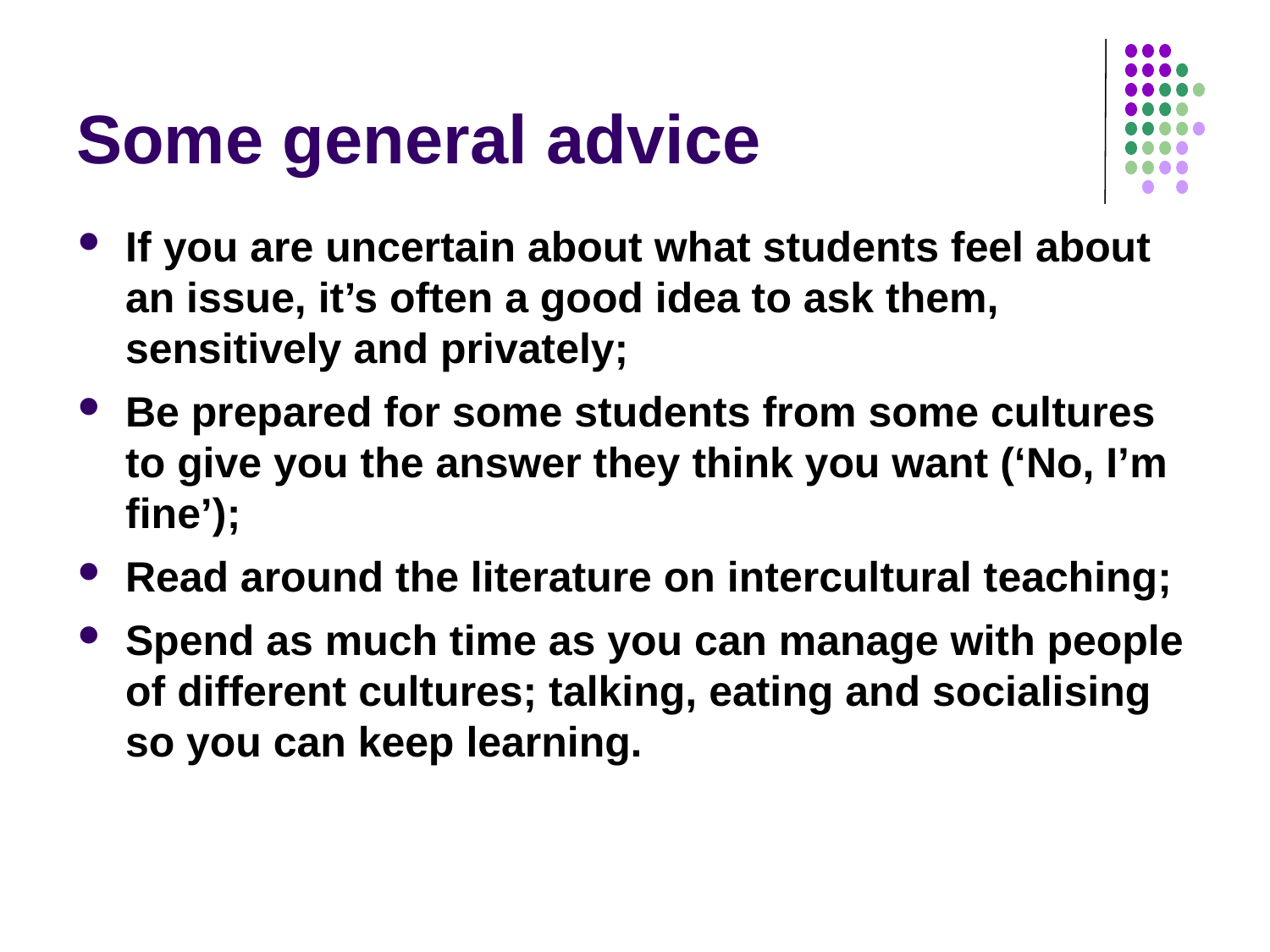

# Some general advice
If you are uncertain about what students feel about an issue, it’s often a good idea to ask them, sensitively and privately;
Be prepared for some students from some cultures to give you the answer they think you want (‘No, I’m fine’);
Read around the literature on intercultural teaching;
Spend as much time as you can manage with people of different cultures; talking, eating and socialising so you can keep learning.